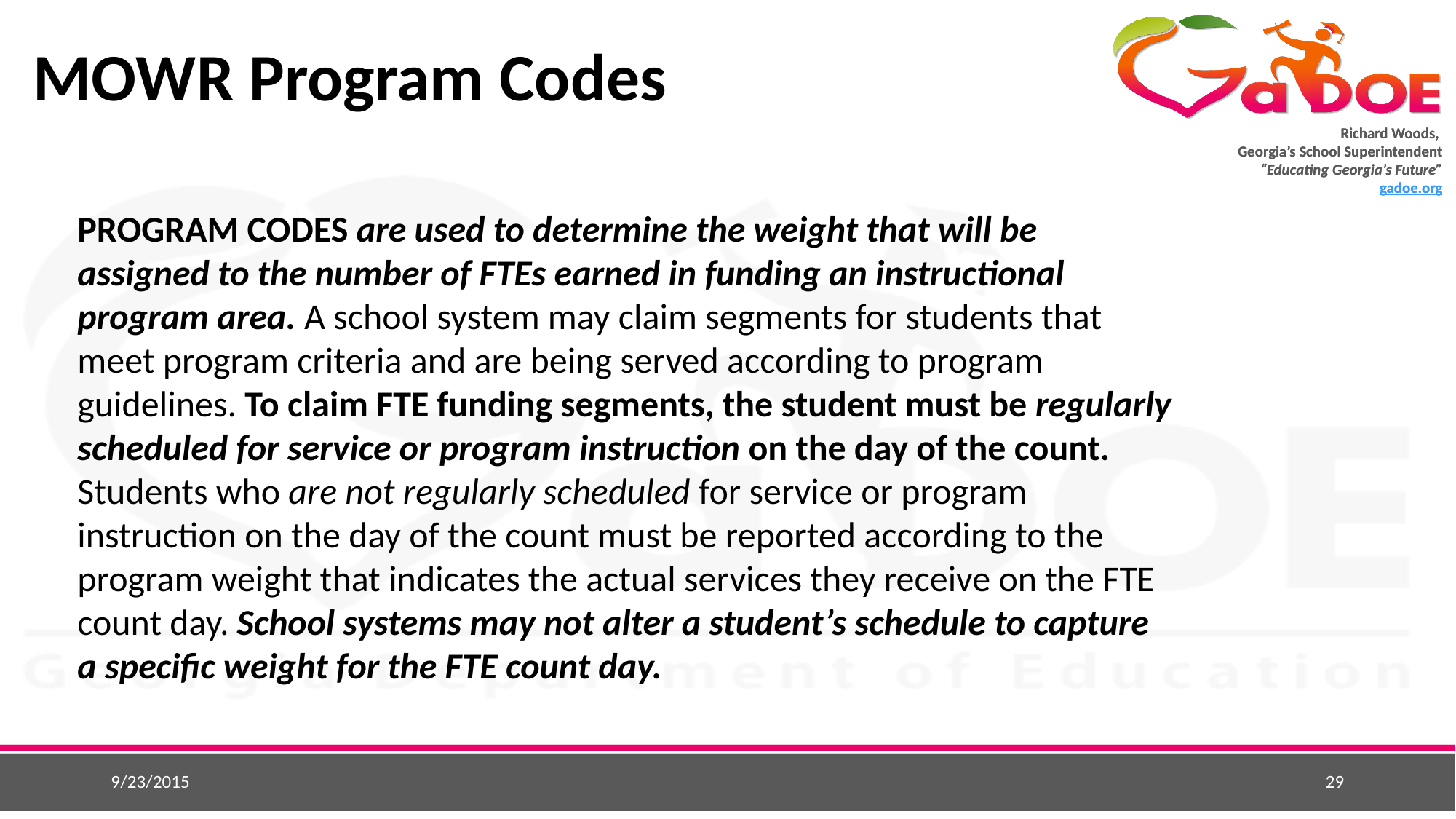

# MOWR Program Codes
PROGRAM CODES are used to determine the weight that will be assigned to the number of FTEs earned in funding an instructional program area. A school system may claim segments for students that meet program criteria and are being served according to program guidelines. To claim FTE funding segments, the student must be regularly scheduled for service or program instruction on the day of the count. Students who are not regularly scheduled for service or program instruction on the day of the count must be reported according to the program weight that indicates the actual services they receive on the FTE count day. School systems may not alter a student’s schedule to capture a specific weight for the FTE count day.
9/23/2015
29